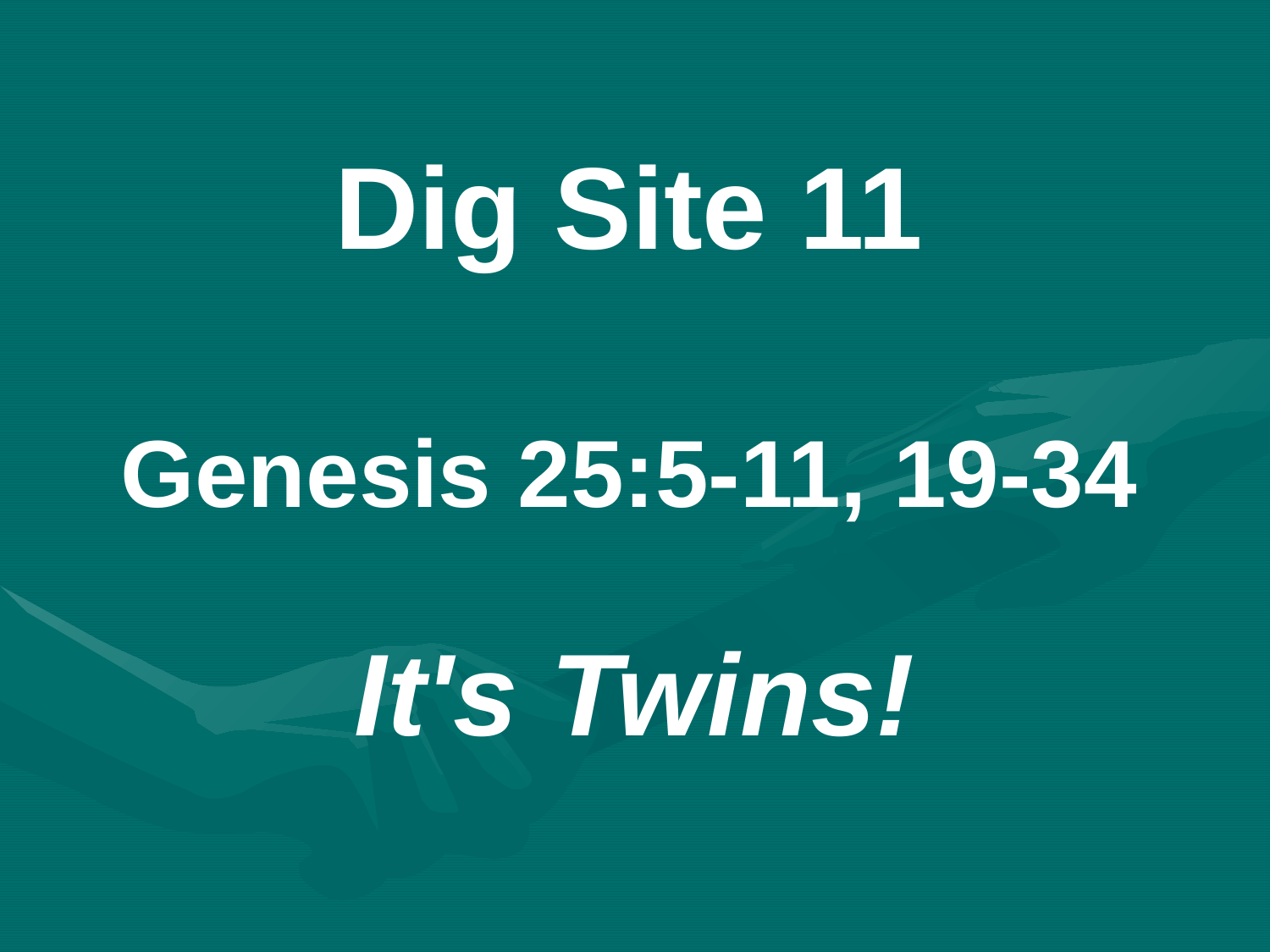

Dig Site 11

Genesis 25:5-11, 19-34
It's Twins!